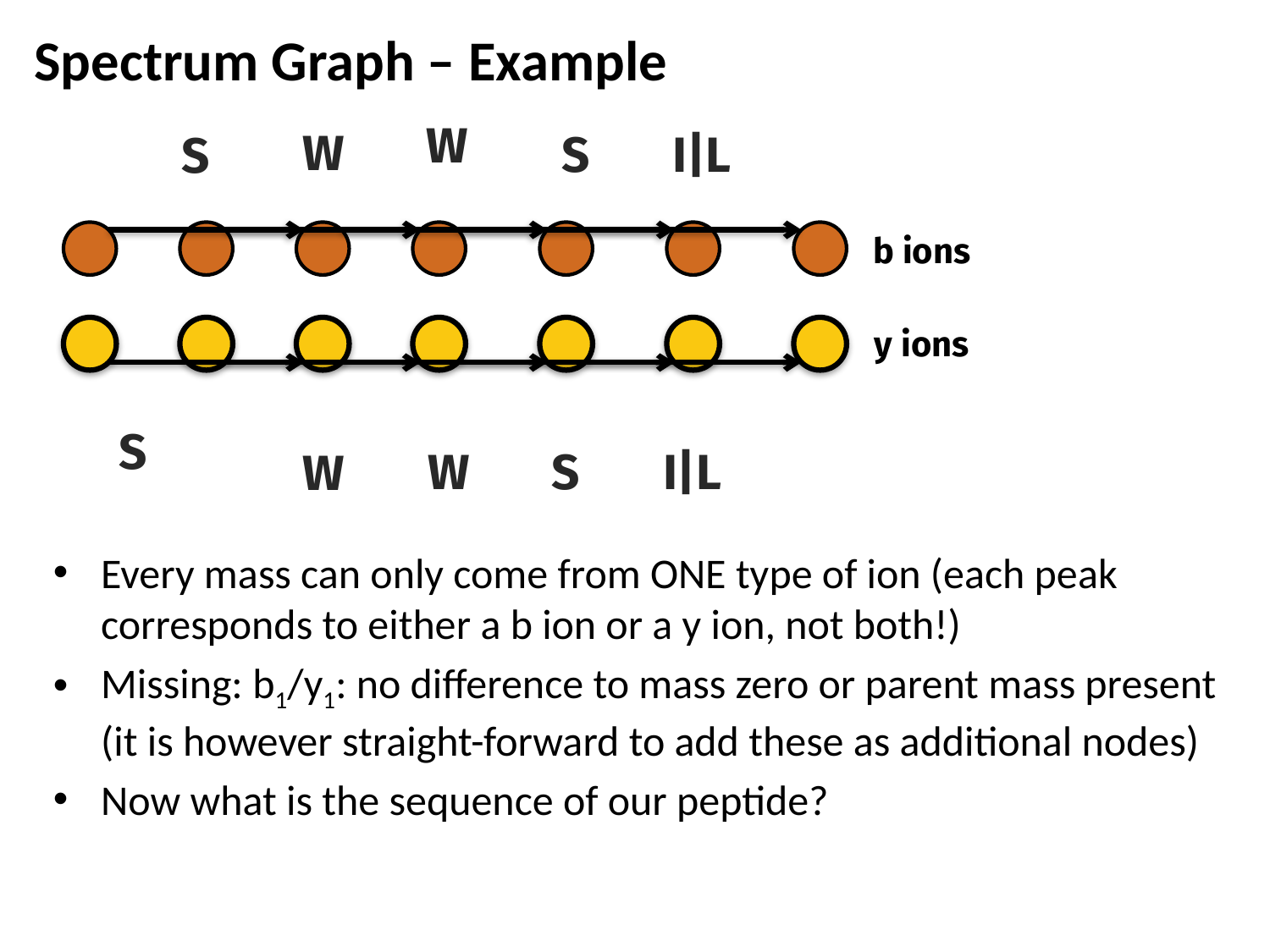

# Spectrum Graph – Example
W
W
S
I|L
S

b ions
y ions

S
W
S
I|L
W
Every mass can only come from ONE type of ion (each peak corresponds to either a b ion or a y ion, not both!)
Missing: b1/y1: no difference to mass zero or parent mass present (it is however straight-forward to add these as additional nodes)
Now what is the sequence of our peptide?